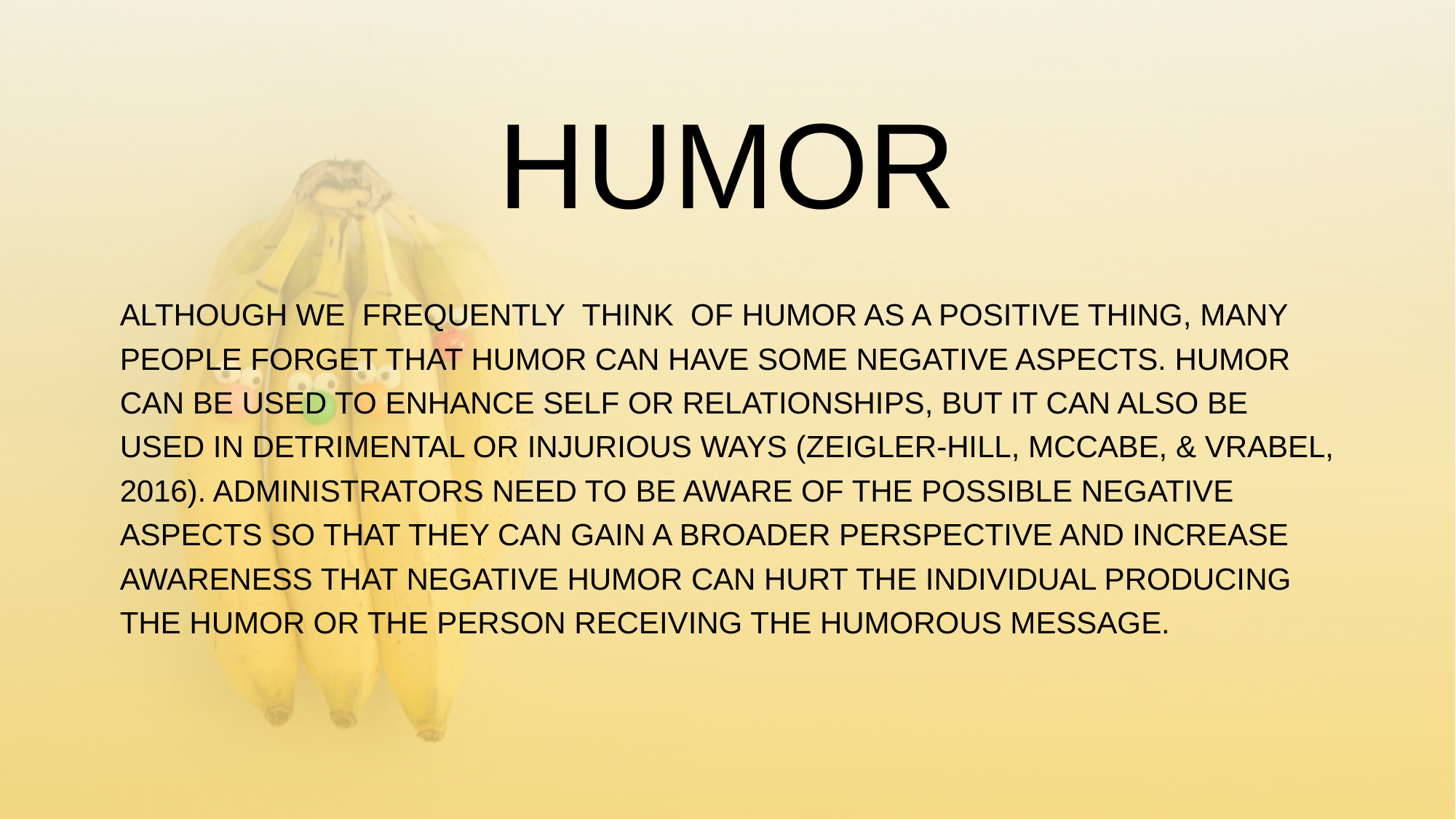

# HUMOR
ALTHOUGH WE  FREQUENTLY  THINK  OF HUMOR AS A POSITIVE THING, MANY PEOPLE FORGET THAT HUMOR CAN HAVE SOME NEGATIVE ASPECTS. HUMOR CAN BE USED TO ENHANCE SELF OR RELATIONSHIPS, BUT IT CAN ALSO BE USED IN DETRIMENTAL OR INJURIOUS WAYS (ZEIGLER-HILL, MCCABE, & VRABEL, 2016). ADMINISTRATORS NEED TO BE AWARE OF THE POSSIBLE NEGATIVE ASPECTS SO THAT THEY CAN GAIN A BROADER PERSPECTIVE AND INCREASE AWARENESS THAT NEGATIVE HUMOR CAN HURT THE INDIVIDUAL PRODUCING THE HUMOR OR THE PERSON RECEIVING THE HUMOROUS MESSAGE.